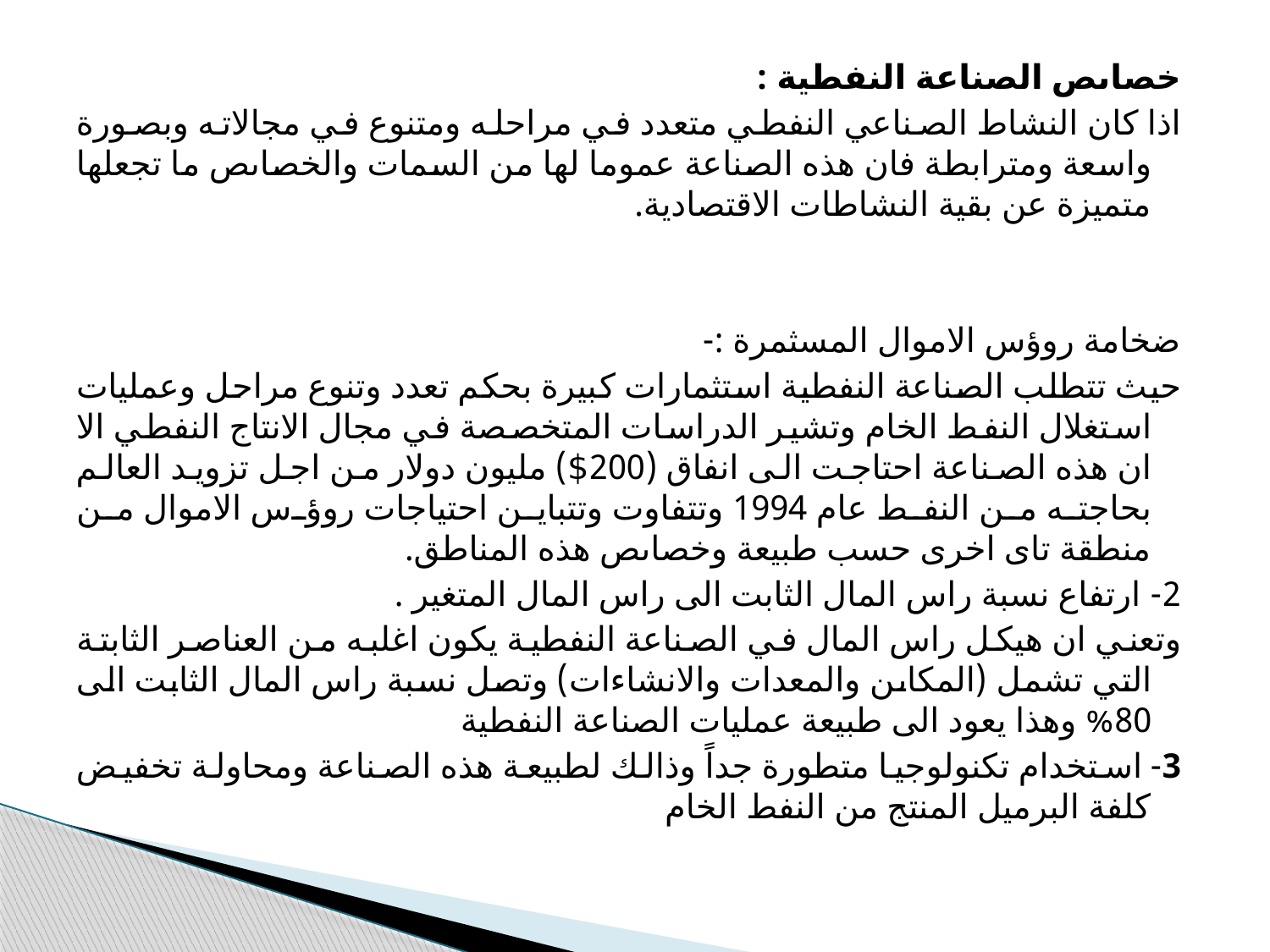

خصاىص الصناعة النفطية :
اذا كان النشاط الصناعي النفطي متعدد في مراحله ومتنوع في مجالاته وبصورة واسعة ومترابطة فان هذه الصناعة عموما لها من السمات والخصاىص ما تجعلها متميزة عن بقية النشاطات الاقتصادية.

ضخامة روؤس الاموال المسثمرة :-
حيث تتطلب الصناعة النفطية استثمارات كبيرة بحكم تعدد وتنوع مراحل وعمليات استغلال النفط الخام وتشير الدراسات المتخصصة في مجال الانتاج النفطي الا ان هذه الصناعة احتاجت الى انفاق (200$) مليون دولار من اجل تزويد العالم بحاجته من النفط عام 1994 وتتفاوت وتتباين احتياجات روؤس الاموال من منطقة تاى اخرى حسب طبيعة وخصاىص هذه المناطق.
2- ارتفاع نسبة راس المال الثابت الى راس المال المتغير .
وتعني ان هيكل راس المال في الصناعة النفطية يكون اغلبه من العناصر الثابتة التي تشمل (المكاىن والمعدات والانشاءات) وتصل نسبة راس المال الثابت الى 80% وهذا يعود الى طبيعة عمليات الصناعة النفطية
3- استخدام تكنولوجيا متطورة جداً وذالك لطبيعة هذه الصناعة ومحاولة تخفيض كلفة البرميل المنتج من النفط الخام